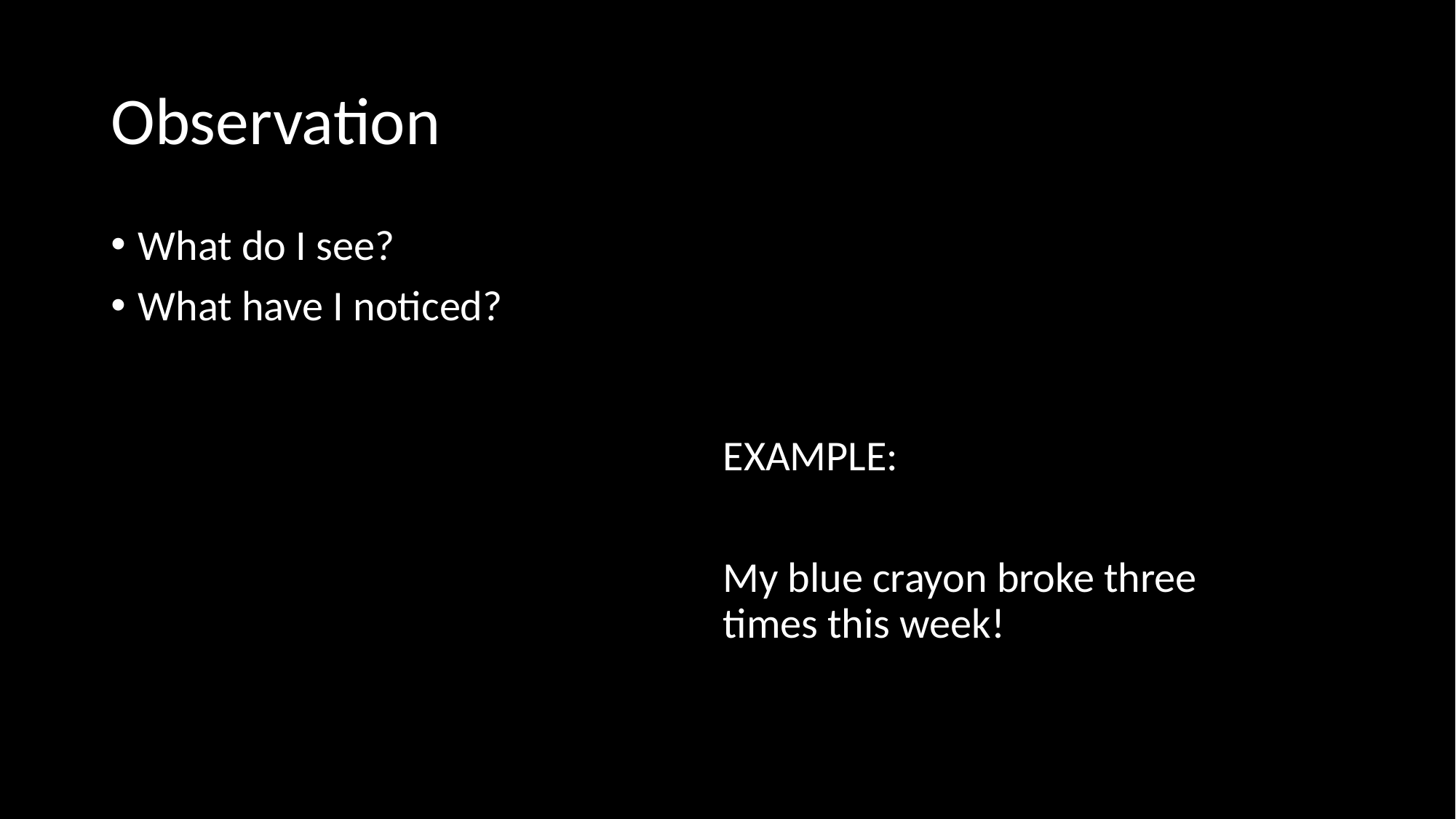

# Observation
What do I see?
What have I noticed?
EXAMPLE:

My blue crayon broke three times this week!